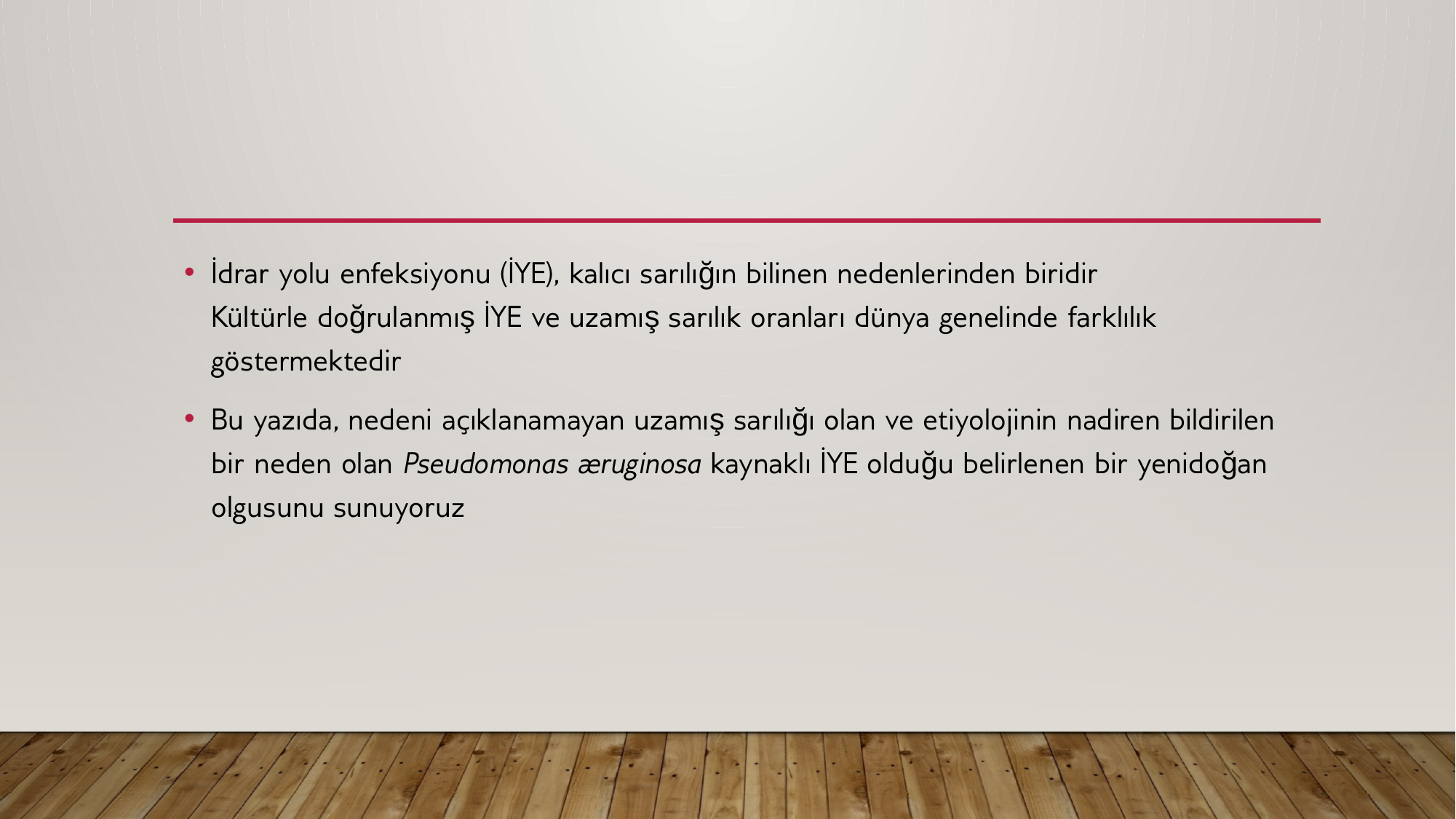

#
İdrar yolu enfeksiyonu (İYE), kalıcı sarılığın bilinen nedenlerinden biridir
Kültürle doğrulanmış İYE ve uzamış sarılık oranları dünya genelinde farklılık göstermektedir
Bu yazıda, nedeni açıklanamayan uzamış sarılığı olan ve etiyolojinin nadiren bildirilen bir neden olan Pseudomonas aeruginosa kaynaklı İYE olduğu belirlenen bir yenidoğan olgusunu sunuyoruz